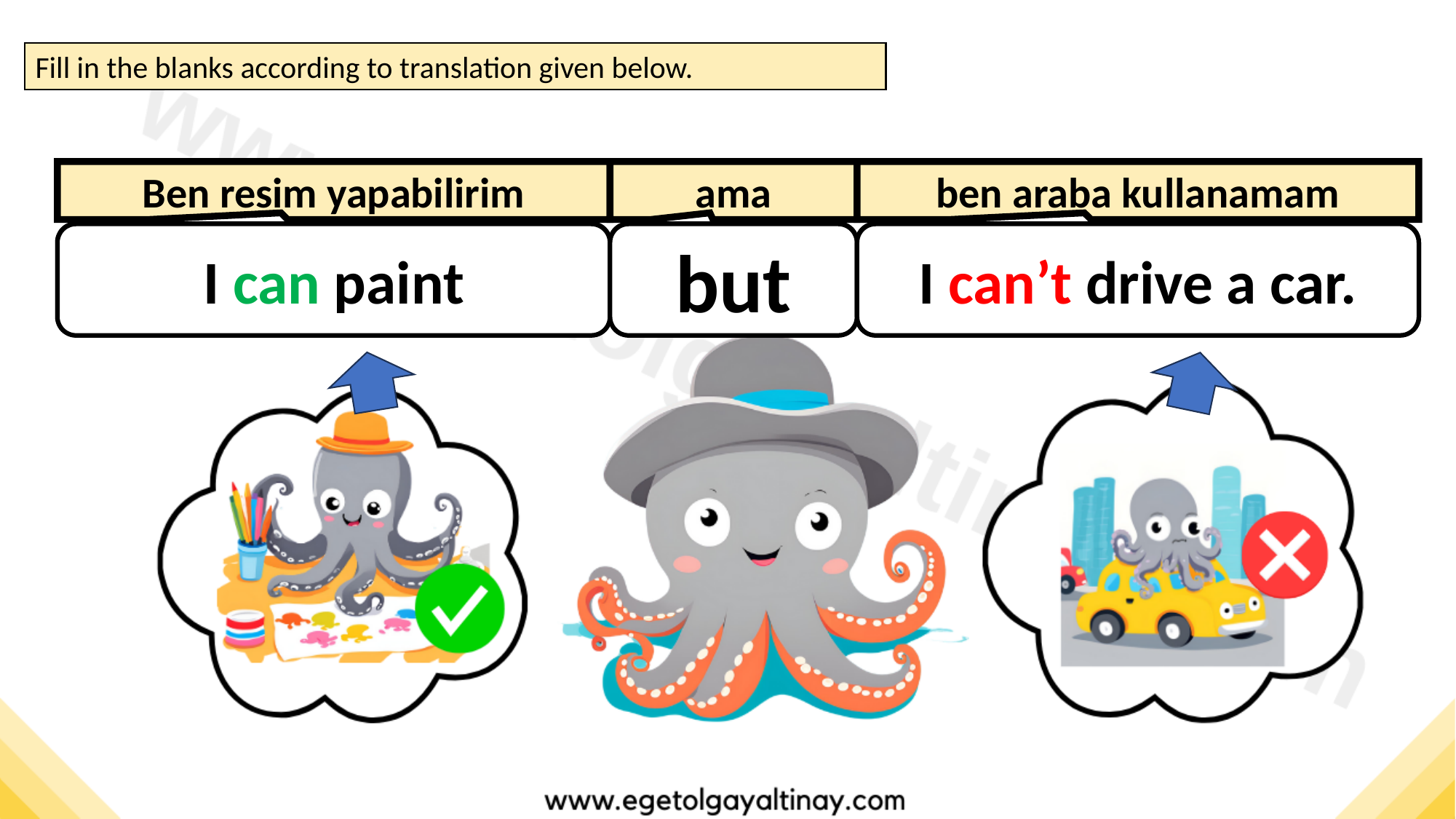

Fill in the blanks according to translation given below.
Ben resim yapabilirim
ama
ben araba kullanamam

I can’t drive a car.
I can paint
but